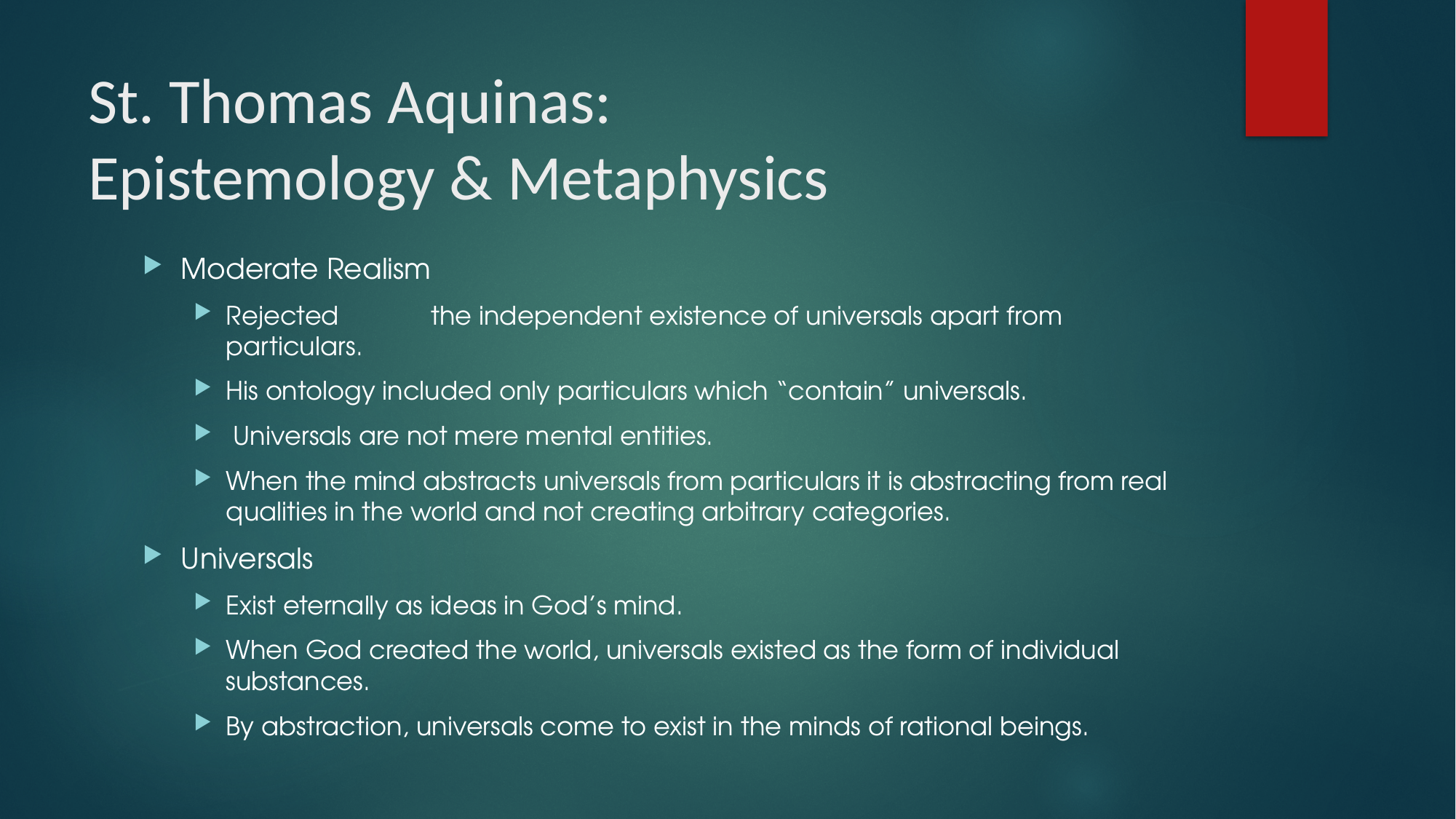

# St. Thomas Aquinas: Epistemology & Metaphysics
Moderate Realism
Rejected 	the independent existence of universals apart from particulars.
His ontology included only particulars which “contain” universals.
 Universals are not mere mental entities.
When the mind abstracts universals from particulars it is abstracting from real qualities in the world and not creating arbitrary categories.
Universals
Exist eternally as ideas in God’s mind.
When God created the world, universals existed as the form of individual substances.
By abstraction, universals come to exist in the minds of rational beings.